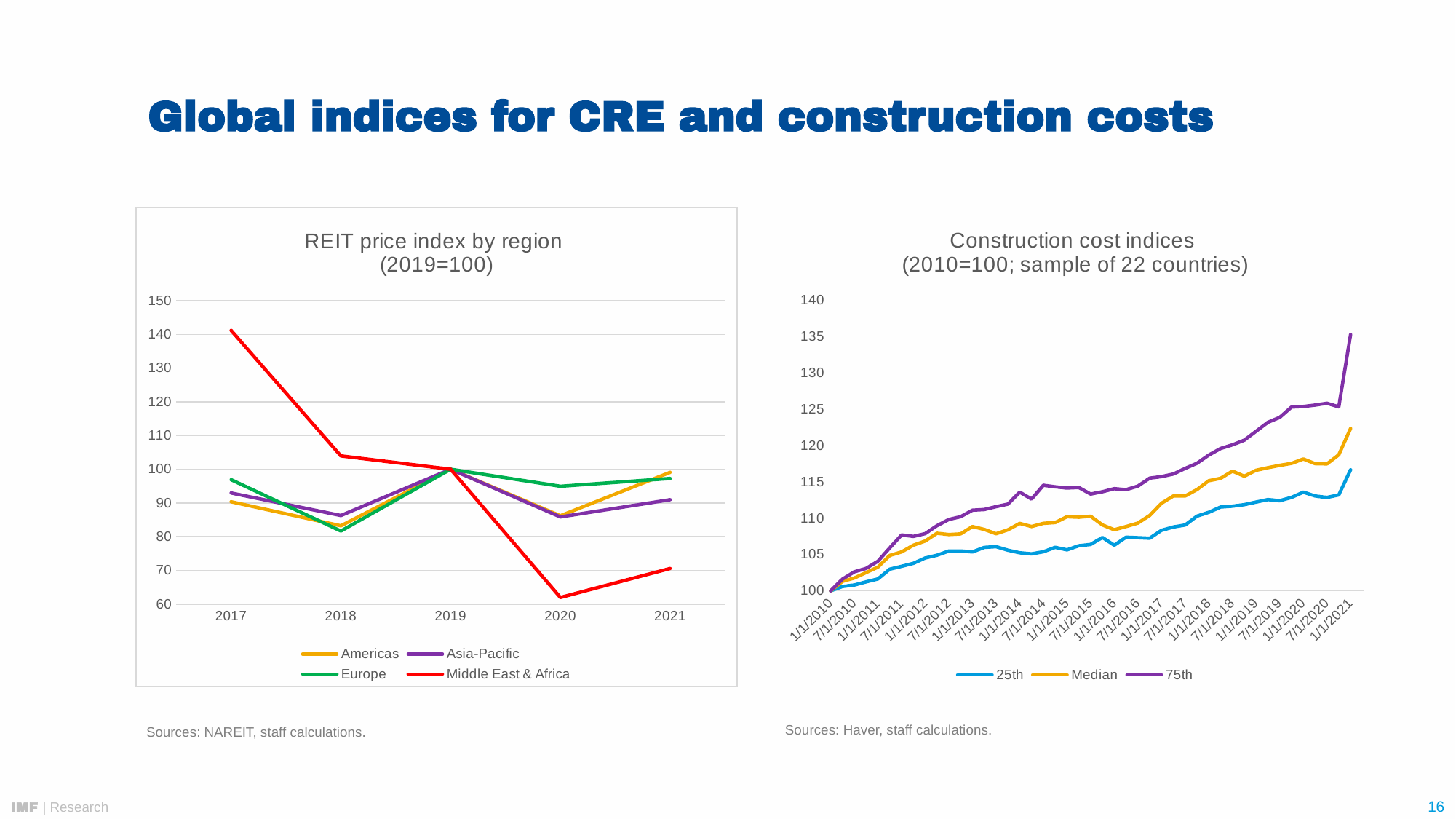

# Global indices for CRE and construction costs

[unsupported chart]

### Chart: REIT price index by region
(2019=100)

| Category | Americas | Asia-Pacific | Europe | Middle East & Africa |
|---|---|---|---|---|
| 2017 | 90.35858941748212 | 92.96350146953914 | 96.91066439645036 | 141.17900848852906 |
| 2018 | 83.22929671244277 | 86.28872206402623 | 81.68599901976802 | 103.95010395010395 |
| 2019 | 100.0 | 100.0 | 100.0 | 100.0 |
| 2020 | 86.22 | 85.87 | 94.95 | 61.97999999999999 |
| 2021 | 99.084024 | 90.97926500000001 | 97.257285 | 70.57662599999999 |
Sources: Haver, staff calculations.
Sources: NAREIT, staff calculations.